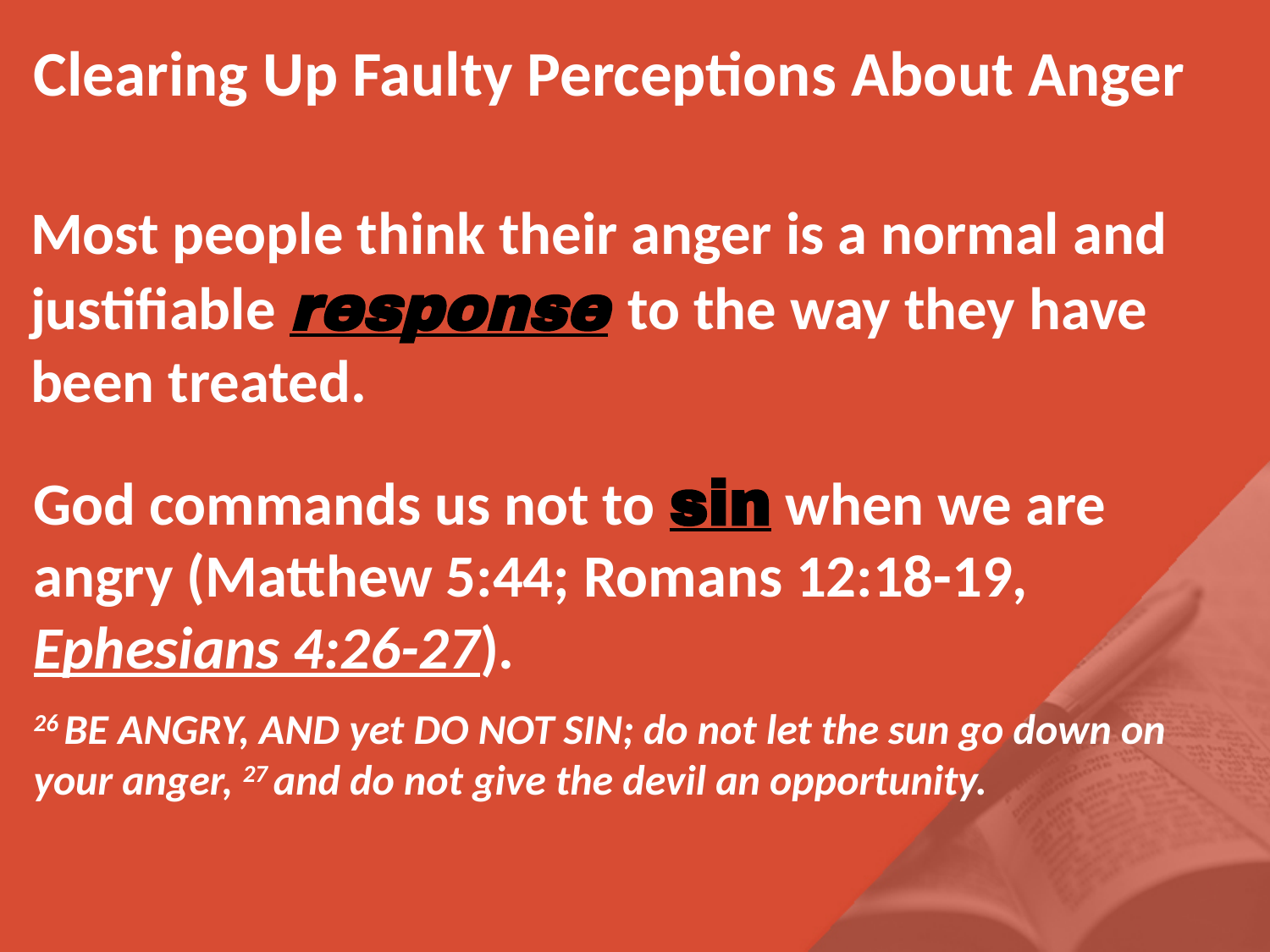

Clearing Up Faulty Perceptions About Anger
Most people think their anger is a normal and justifiable response to the way they have been treated.
God commands us not to sin when we are angry (Matthew 5:44; Romans 12:18-19, Ephesians 4:26-27).
26 Be angry, and yet do not sin; do not let the sun go down on your anger, 27 and do not give the devil an opportunity.